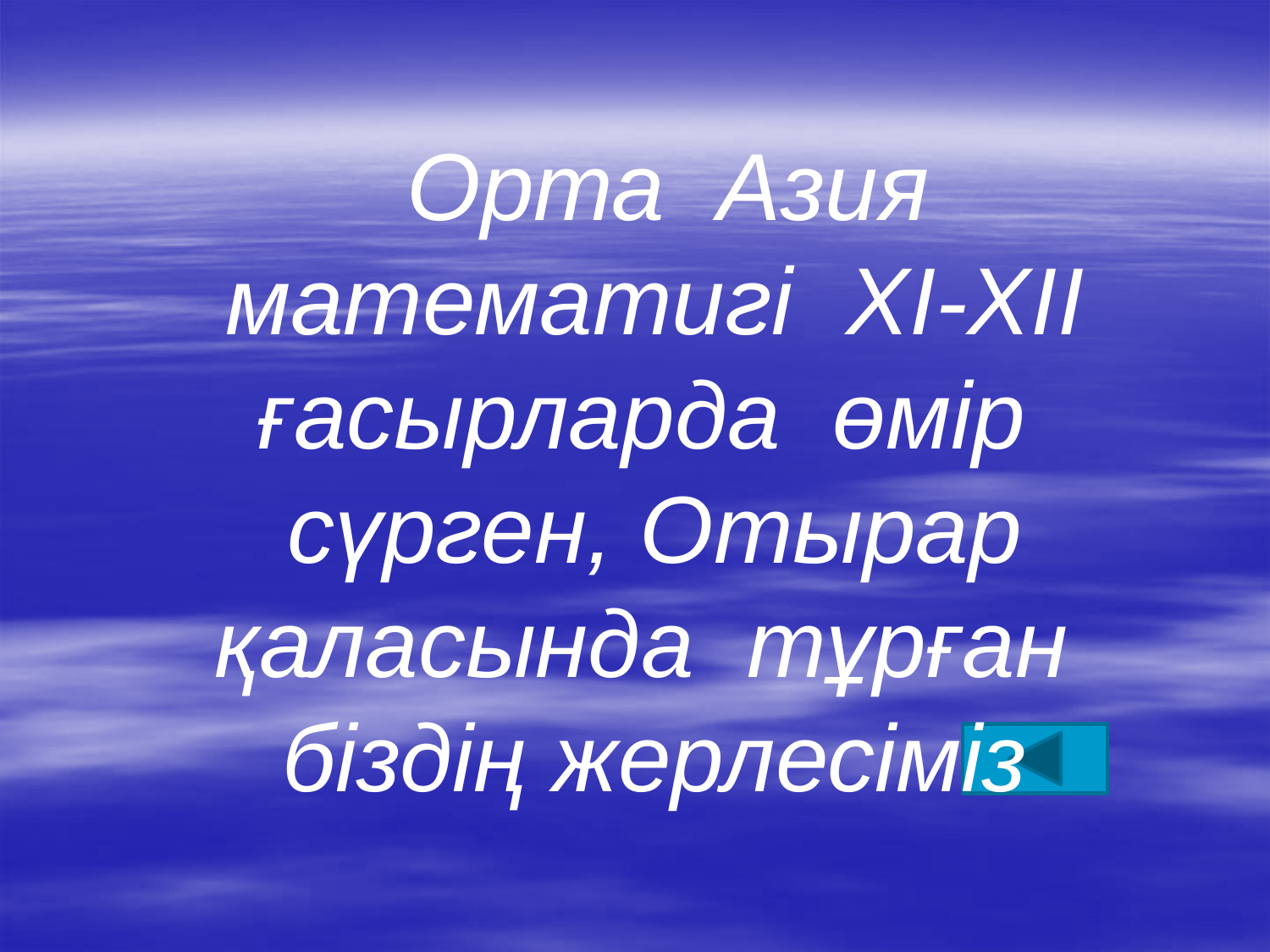

Орта  Азия математигі  XI-XII ғасырларда  өмір  сүрген, Отырар қаласында  тұрған  біздің жерлесіміз